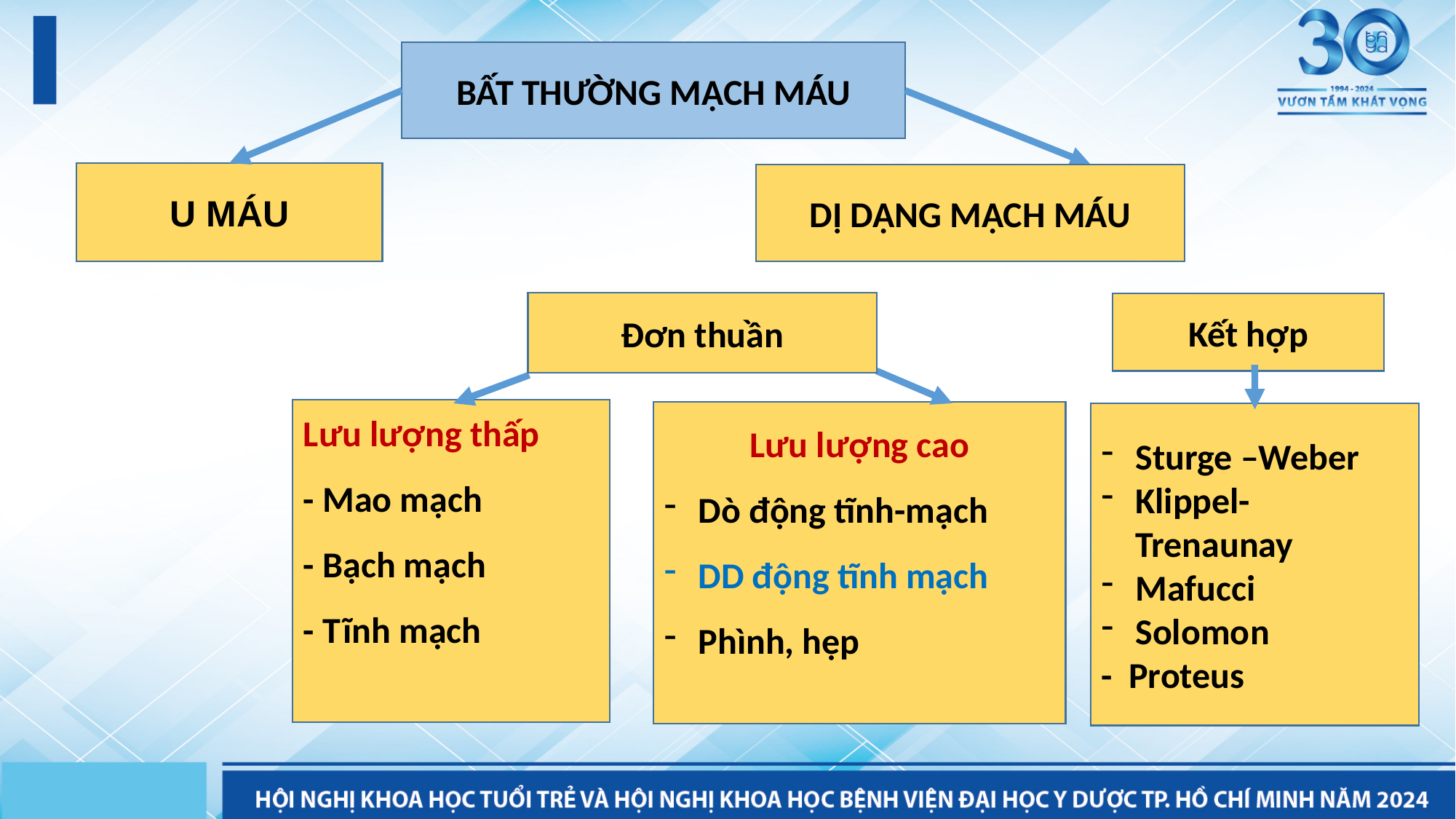

#
BẤT THƯỜNG MẠCH MÁU

U MÁU
DỊ DẠNG MẠCH MÁU
Đơn thuần
Kết hợp

Lưu lượng thấp
- Mao mạch
- Bạch mạch
- Tĩnh mạch

Lưu lượng cao
Dò động tĩnh-mạch
DD động tĩnh mạch
Phình, hẹp

Sturge –Weber
Klippel- Trenaunay
Mafucci
Solomon
-  Proteus